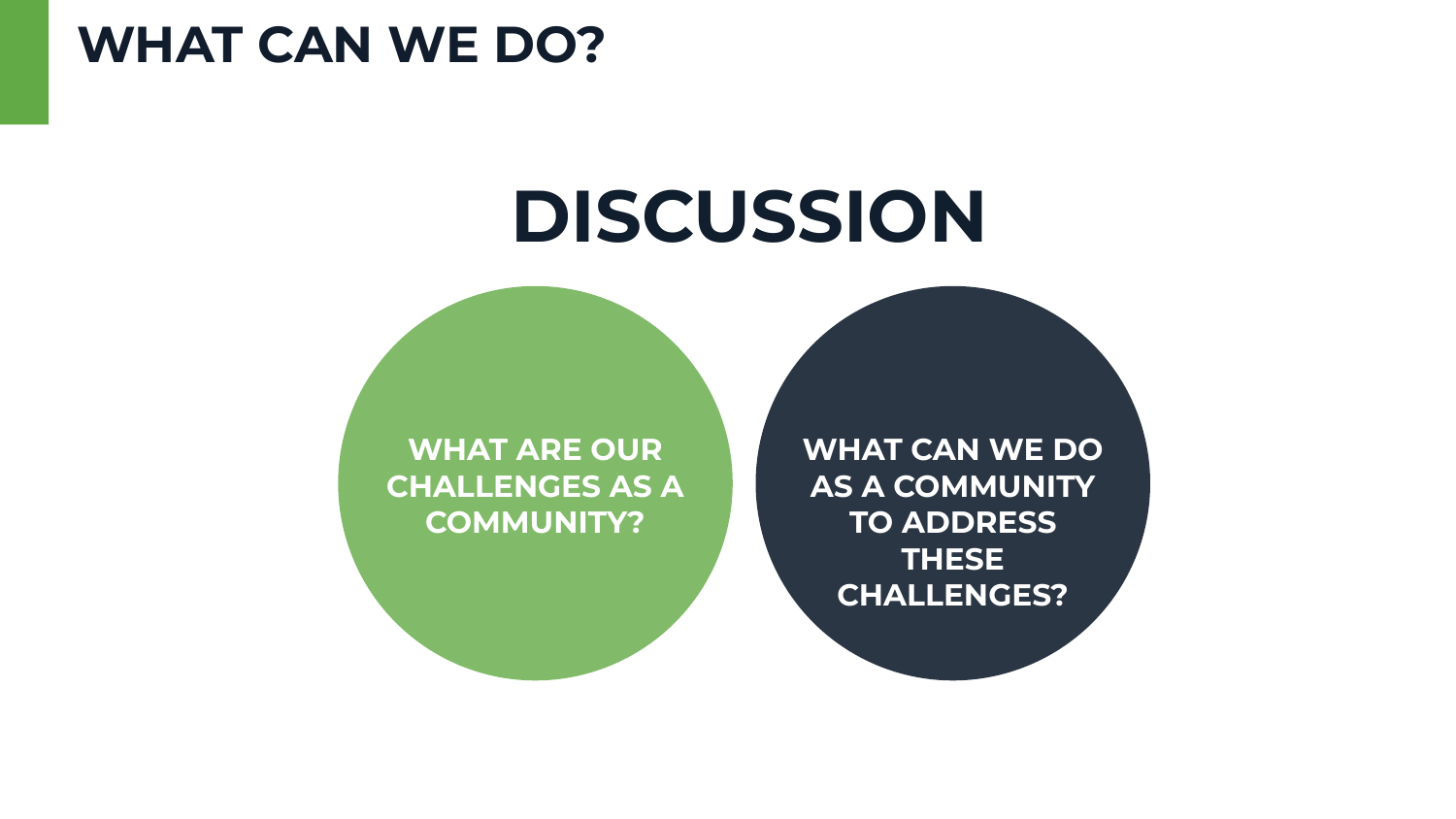

WHAT CAN WE DO?
DISCUSSION

WHAT ARE OUR CHALLENGES AS A COMMUNITY?
WHAT CAN WE DO AS A COMMUNITY TO ADDRESS THESE CHALLENGES?